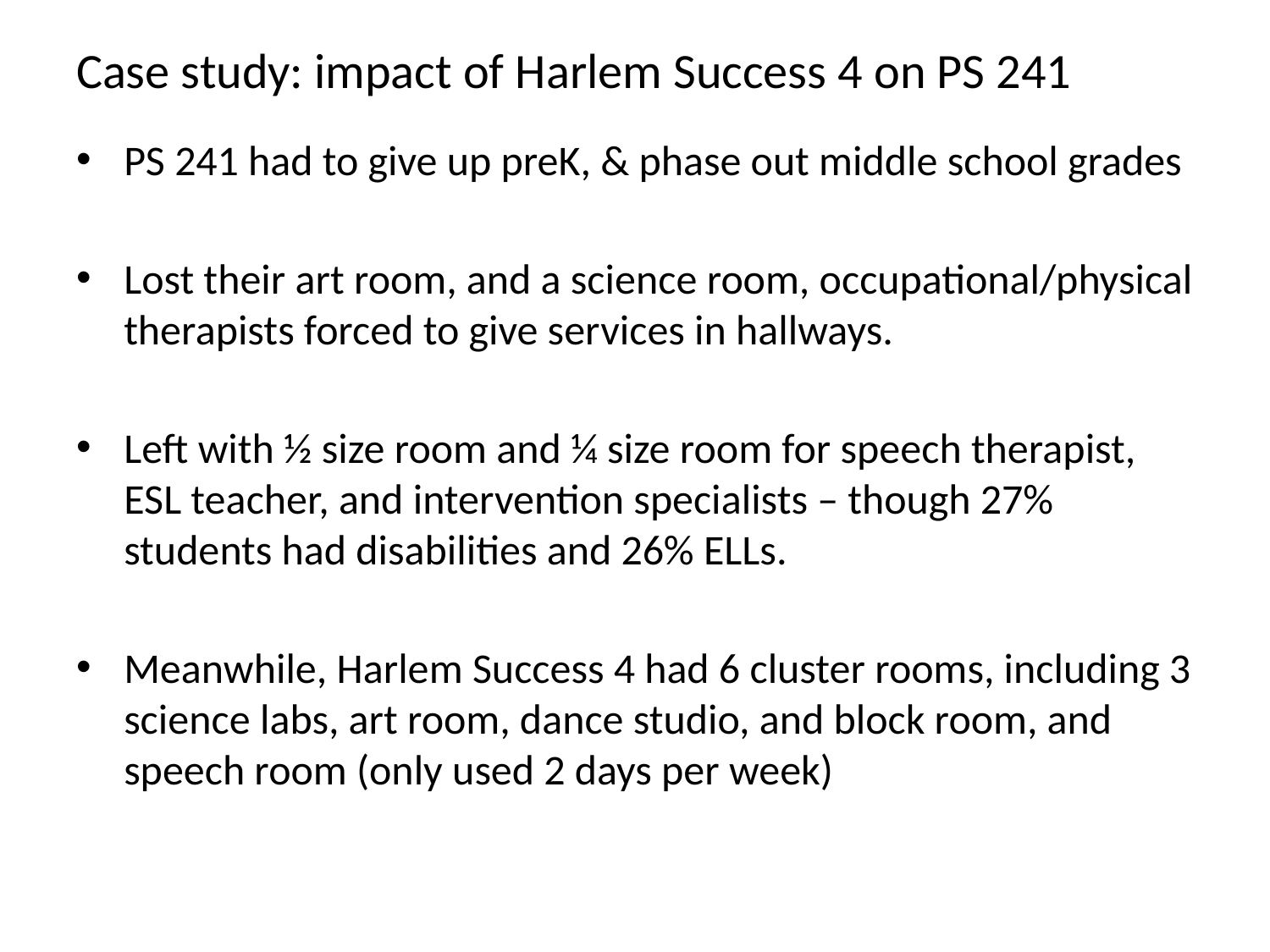

# Case study: impact of Harlem Success 4 on PS 241
PS 241 had to give up preK, & phase out middle school grades

Lost their art room, and a science room, occupational/physical therapists forced to give services in hallways.

Left with ½ size room and ¼ size room for speech therapist, ESL teacher, and intervention specialists – though 27% students had disabilities and 26% ELLs.

Meanwhile, Harlem Success 4 had 6 cluster rooms, including 3 science labs, art room, dance studio, and block room, and speech room (only used 2 days per week)